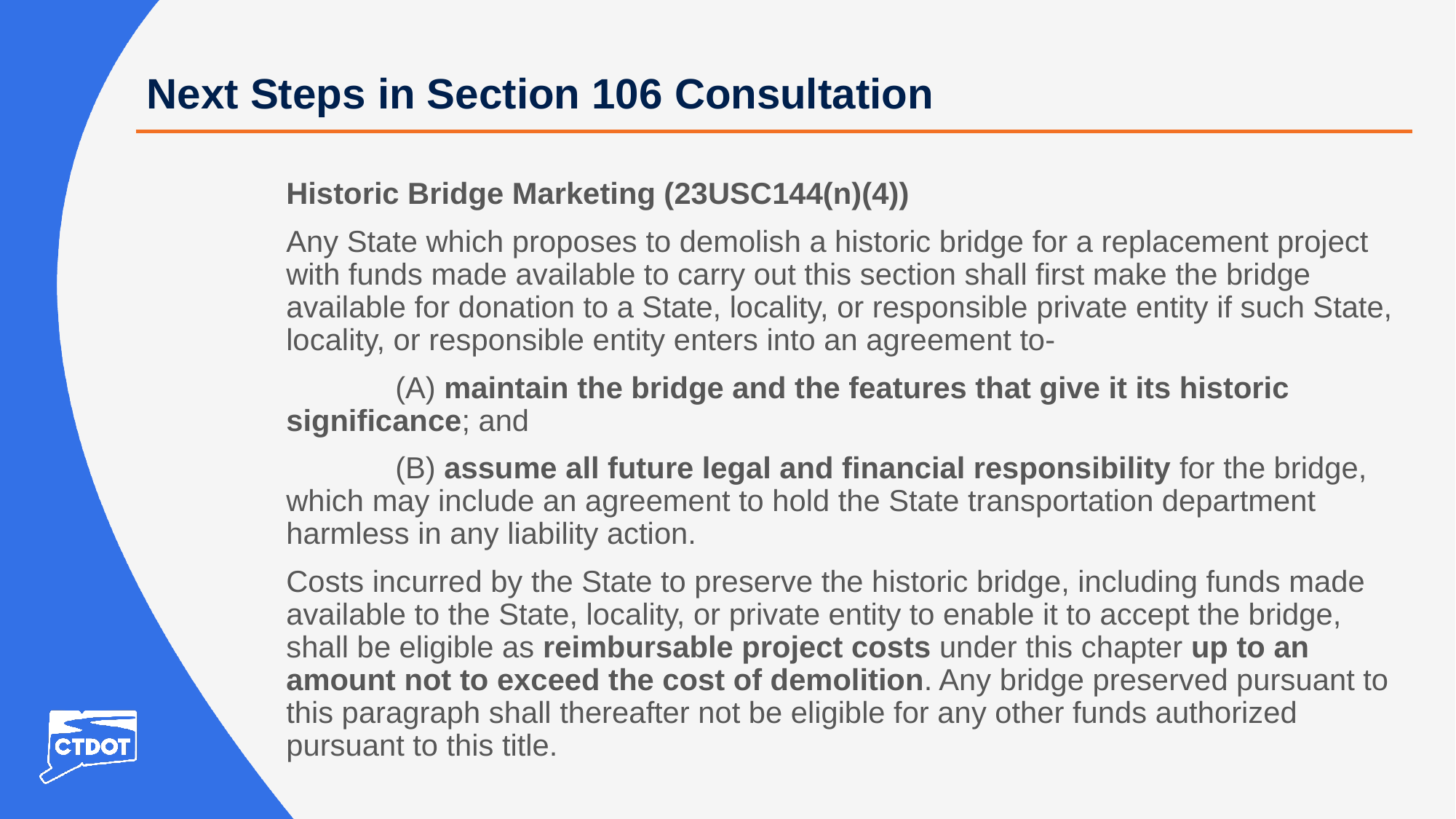

# Next Steps in Section 106 Consultation
Historic Bridge Marketing (23USC144(n)(4))
Any State which proposes to demolish a historic bridge for a replacement project with funds made available to carry out this section shall first make the bridge available for donation to a State, locality, or responsible private entity if such State, locality, or responsible entity enters into an agreement to-
	(A) maintain the bridge and the features that give it its historic significance; and
	(B) assume all future legal and financial responsibility for the bridge, which may include an agreement to hold the State transportation department harmless in any liability action.
Costs incurred by the State to preserve the historic bridge, including funds made available to the State, locality, or private entity to enable it to accept the bridge, shall be eligible as reimbursable project costs under this chapter up to an amount not to exceed the cost of demolition. Any bridge preserved pursuant to this paragraph shall thereafter not be eligible for any other funds authorized pursuant to this title.